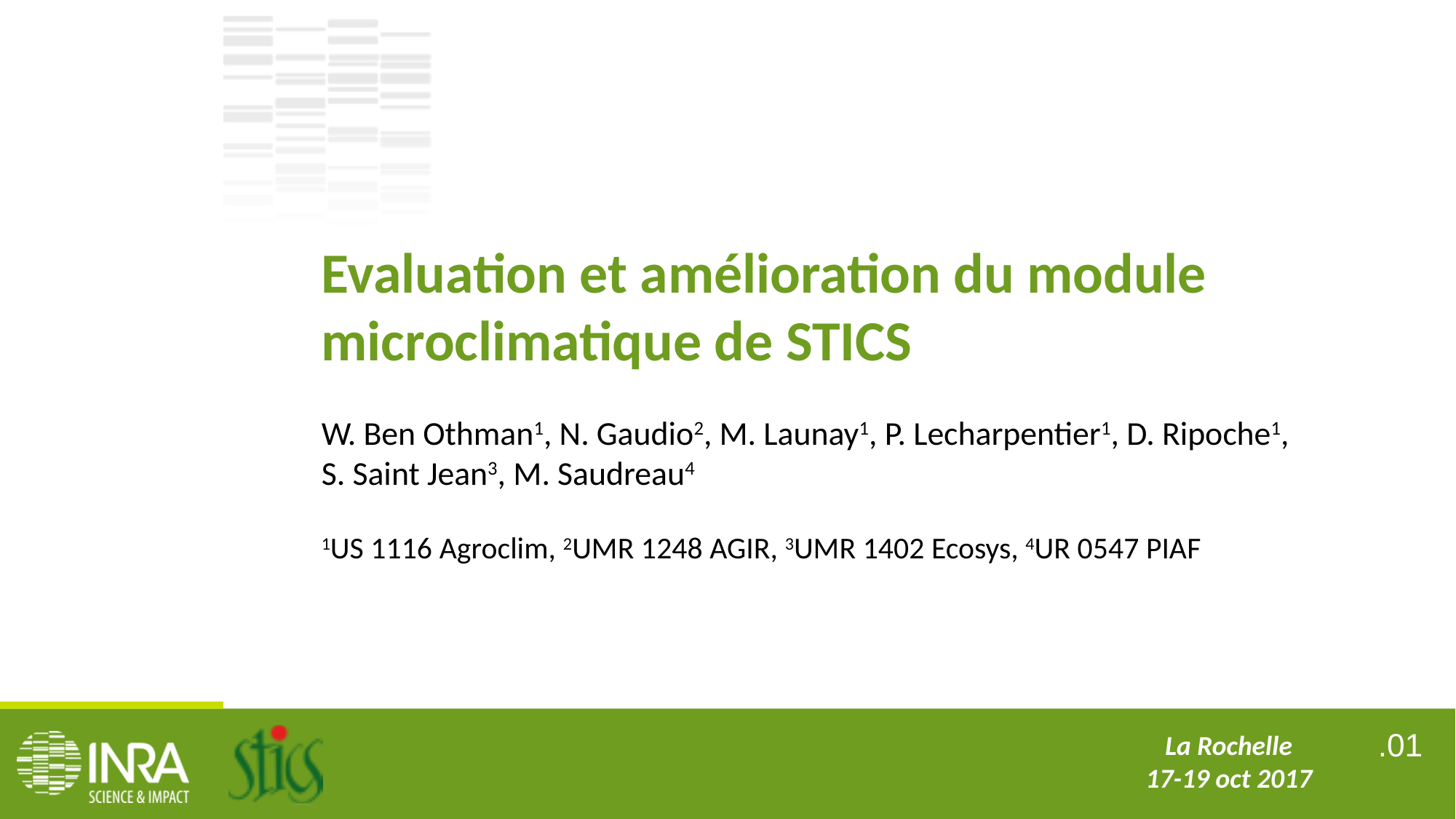

Evaluation et amélioration du module microclimatique de STICS
W. Ben Othman1, N. Gaudio2, M. Launay1, P. Lecharpentier1, D. Ripoche1,
S. Saint Jean3, M. Saudreau4

1US 1116 Agroclim, 2UMR 1248 AGIR, 3UMR 1402 Ecosys, 4UR 0547 PIAF